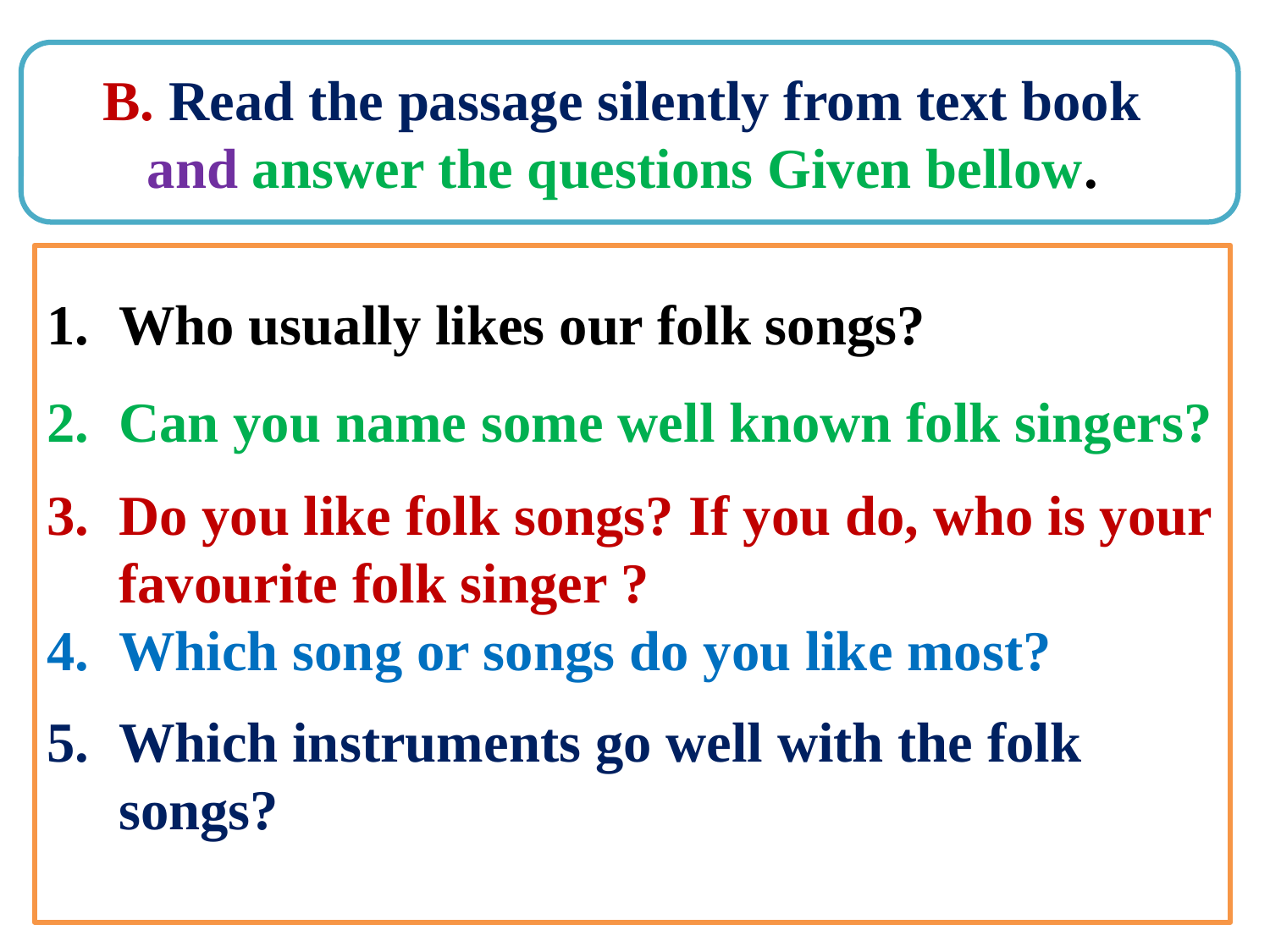

B. Read the passage silently from text book
and answer the questions Given bellow.
Who usually likes our folk songs?

Can you name some well known folk singers?

Do you like folk songs? If you do, who is your favourite folk singer ?
Which song or songs do you like most?

Which instruments go well with the folk songs?